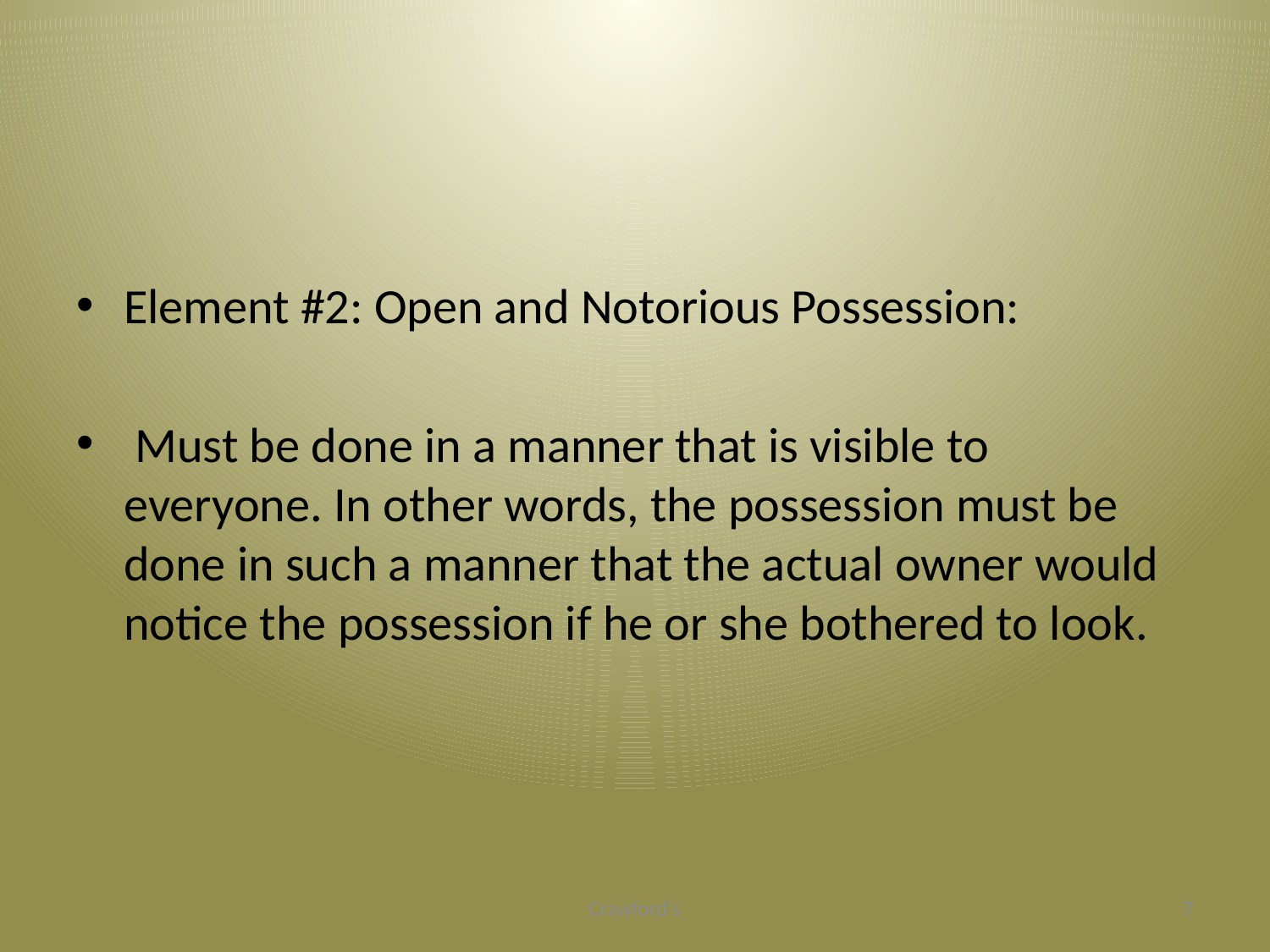

#
Element #2: Open and Notorious Possession:

 Must be done in a manner that is visible to everyone. In other words, the possession must be done in such a manner that the actual owner would notice the possession if he or she bothered to look.
Crawford's
7